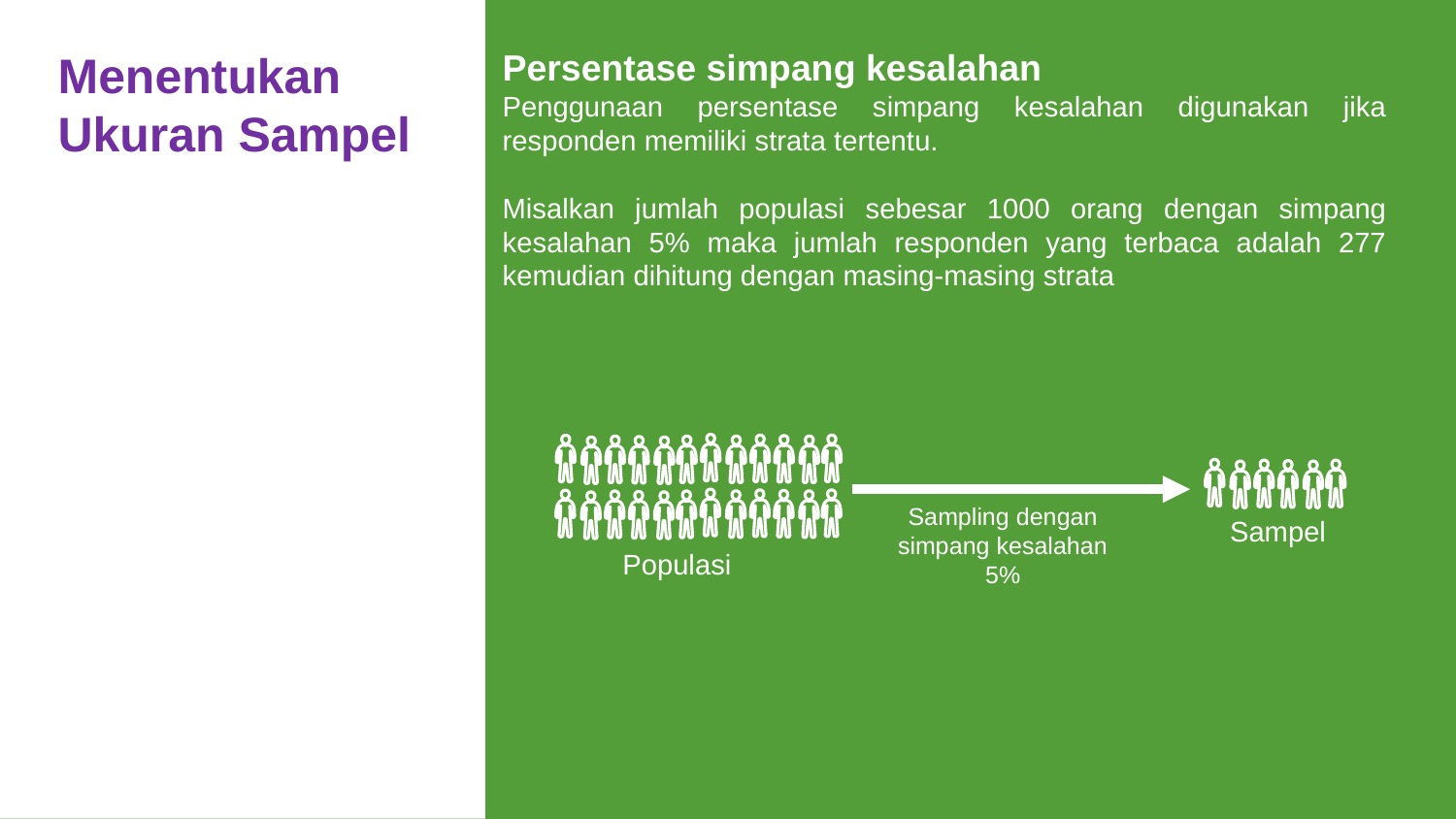

Menentukan Ukuran Sampel
Persentase simpang kesalahan
Penggunaan persentase simpang kesalahan digunakan jika responden memiliki strata tertentu.

Misalkan jumlah populasi sebesar 1000 orang dengan simpang kesalahan 5% maka jumlah responden yang terbaca adalah 277 kemudian dihitung dengan masing-masing strata

Sampling dengan simpang kesalahan 5%
Sampel
Populasi